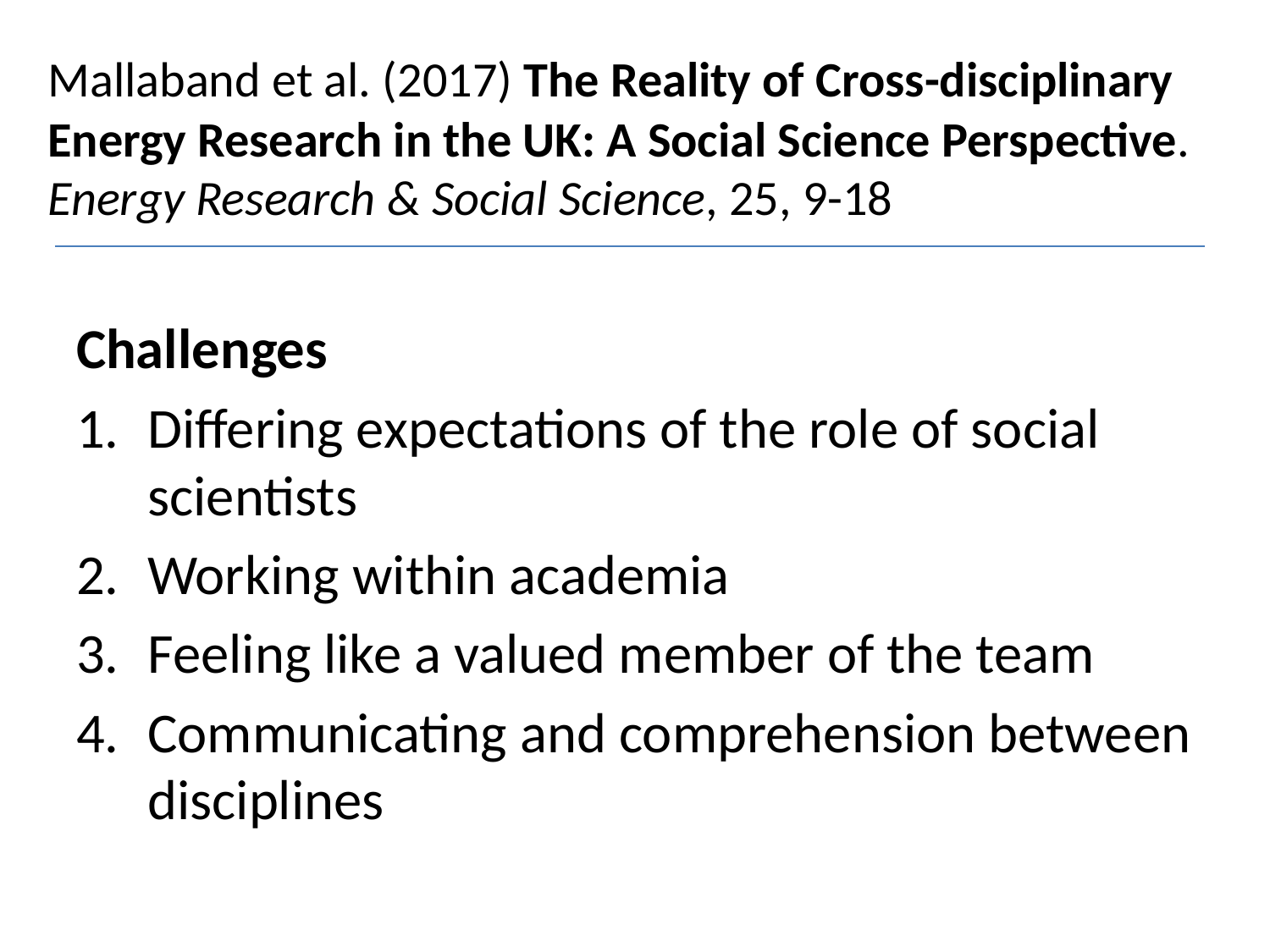

# Mallaband et al. (2017) The Reality of Cross-disciplinary Energy Research in the UK: A Social Science Perspective. Energy Research & Social Science, 25, 9-18
Challenges
Differing expectations of the role of social scientists
Working within academia
Feeling like a valued member of the team
Communicating and comprehension between disciplines